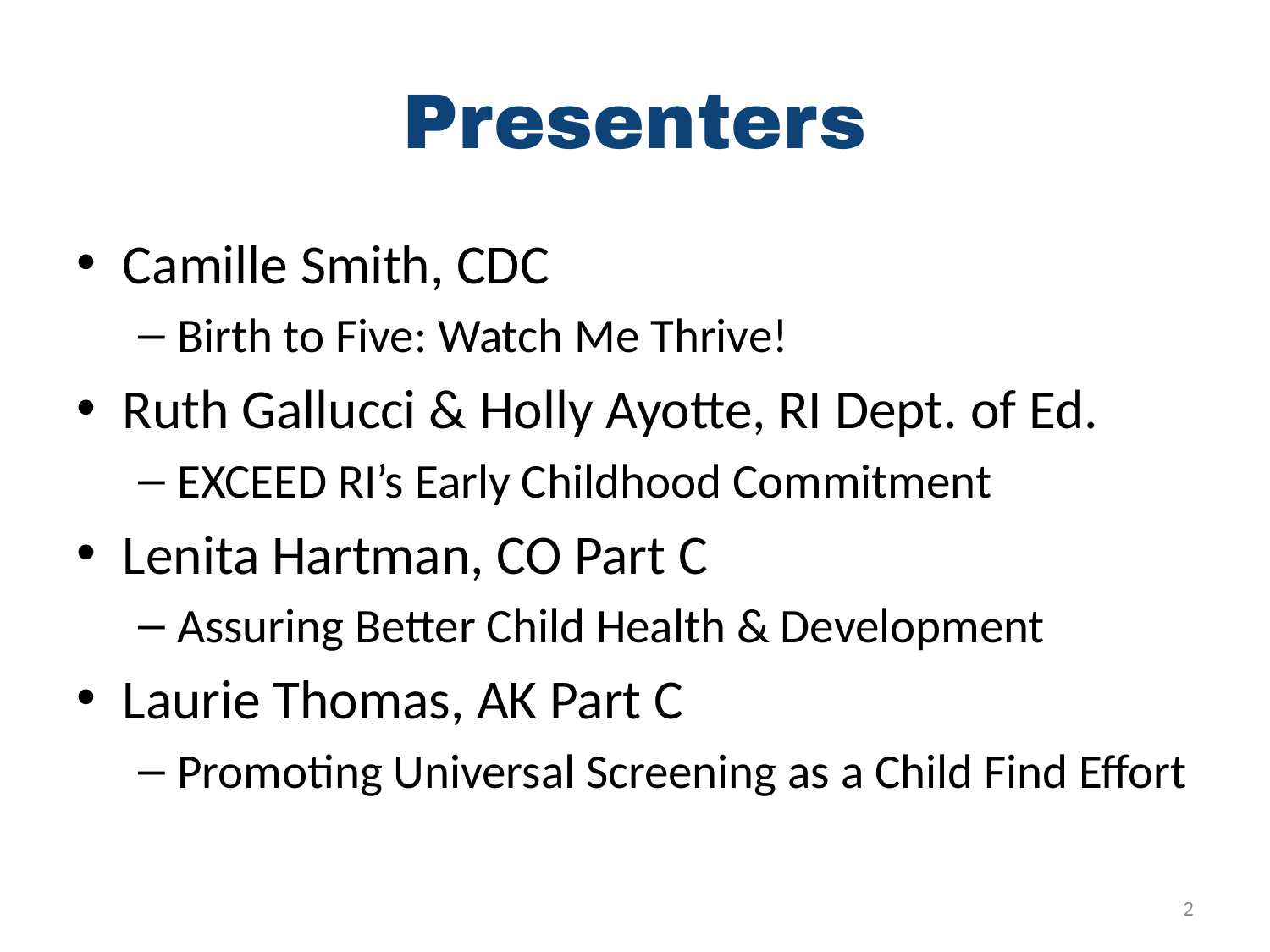

# Presenters
Camille Smith, CDC
Birth to Five: Watch Me Thrive!
Ruth Gallucci & Holly Ayotte, RI Dept. of Ed.
EXCEED RI’s Early Childhood Commitment
Lenita Hartman, CO Part C
Assuring Better Child Health & Development
Laurie Thomas, AK Part C
Promoting Universal Screening as a Child Find Effort
2